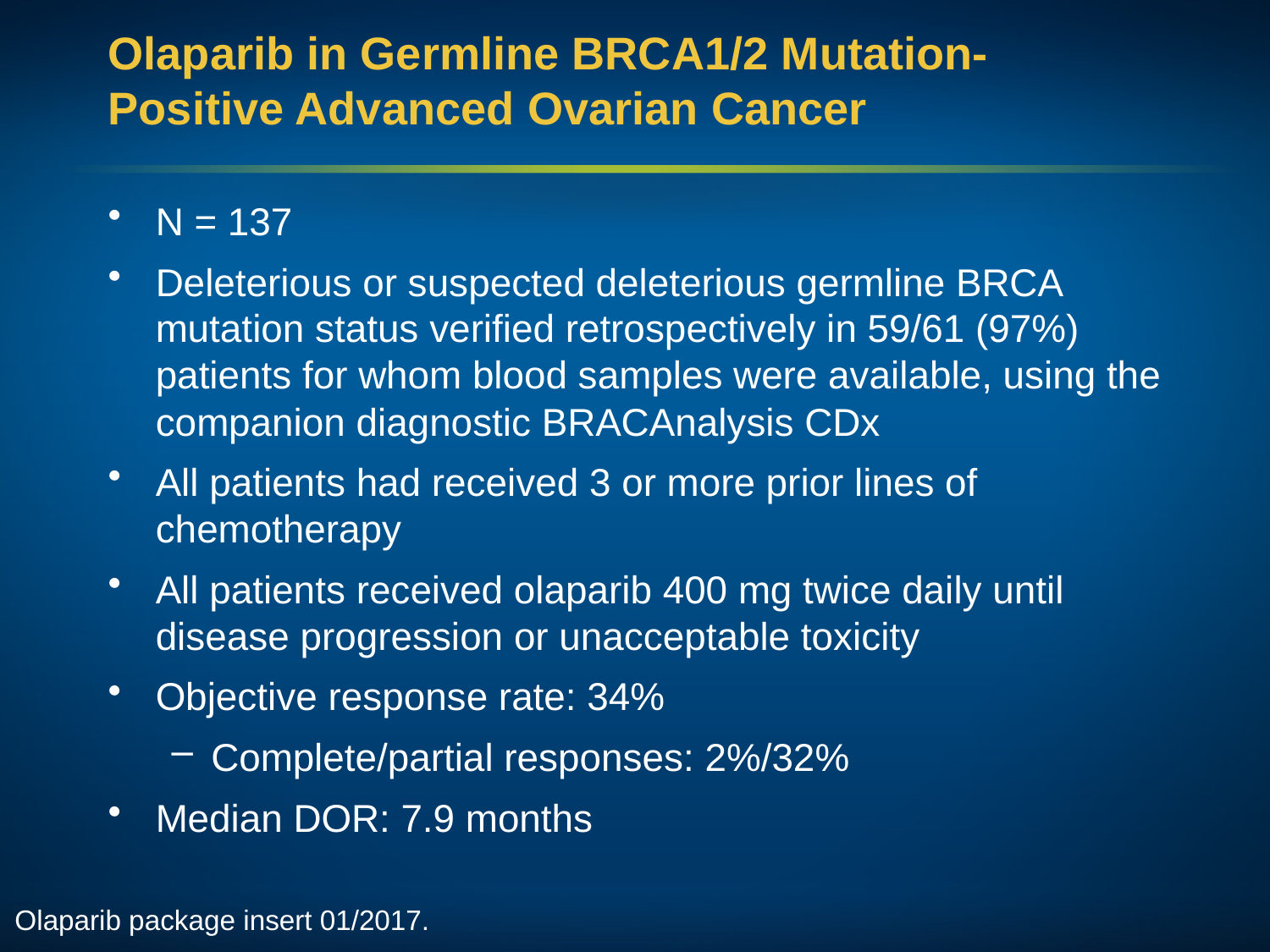

# Olaparib in Germline BRCA1/2 Mutation-Positive Advanced Ovarian Cancer
N = 137
Deleterious or suspected deleterious germline BRCA mutation status verified retrospectively in 59/61 (97%) patients for whom blood samples were available, using the companion diagnostic BRACAnalysis CDx
All patients had received 3 or more prior lines of chemotherapy
All patients received olaparib 400 mg twice daily until disease progression or unacceptable toxicity
Objective response rate: 34%
Complete/partial responses: 2%/32%
Median DOR: 7.9 months
Olaparib package insert 01/2017.